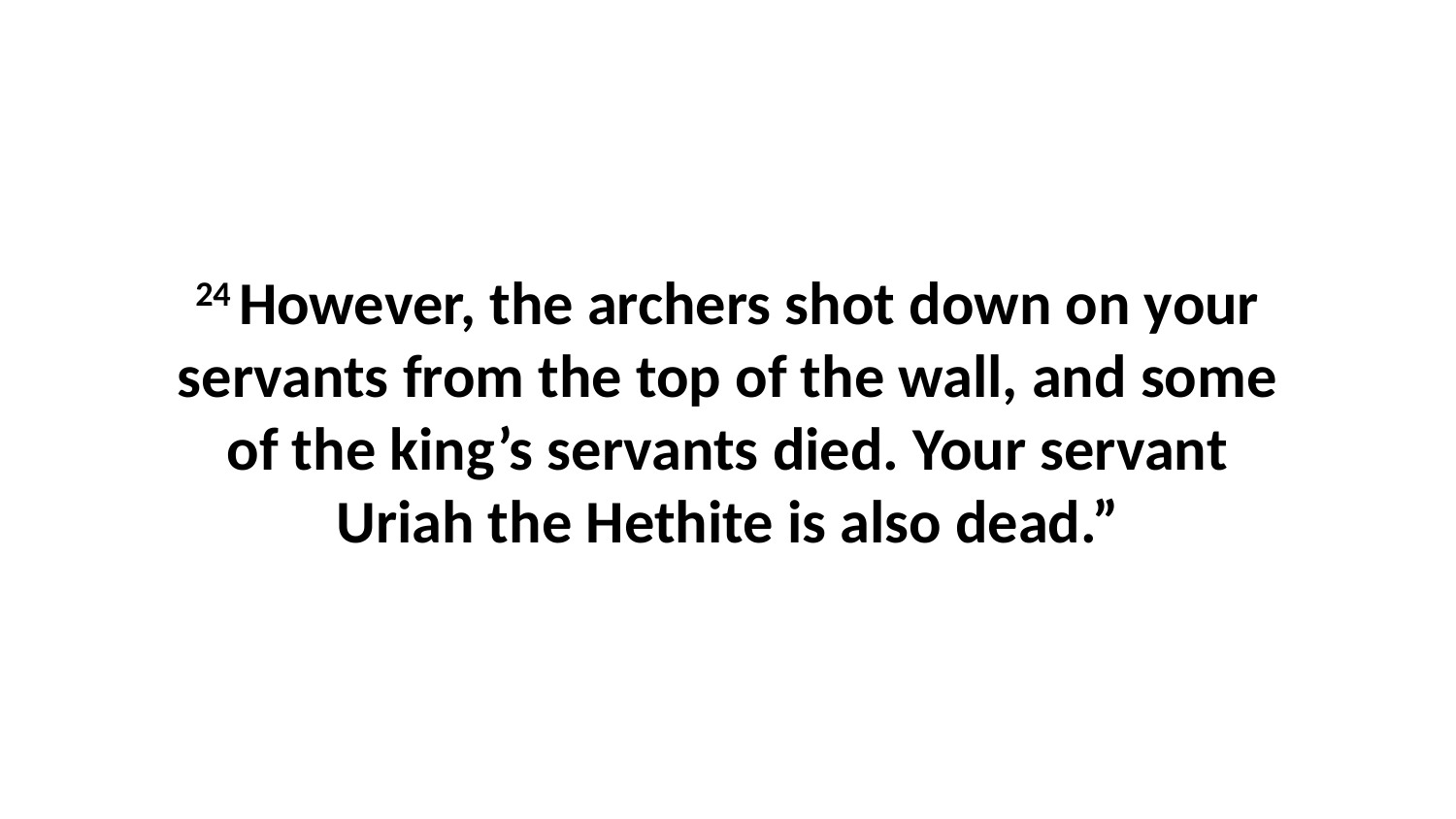

24 However, the archers shot down on your servants from the top of the wall, and some of the king’s servants died. Your servant Uriah the Hethite is also dead.”